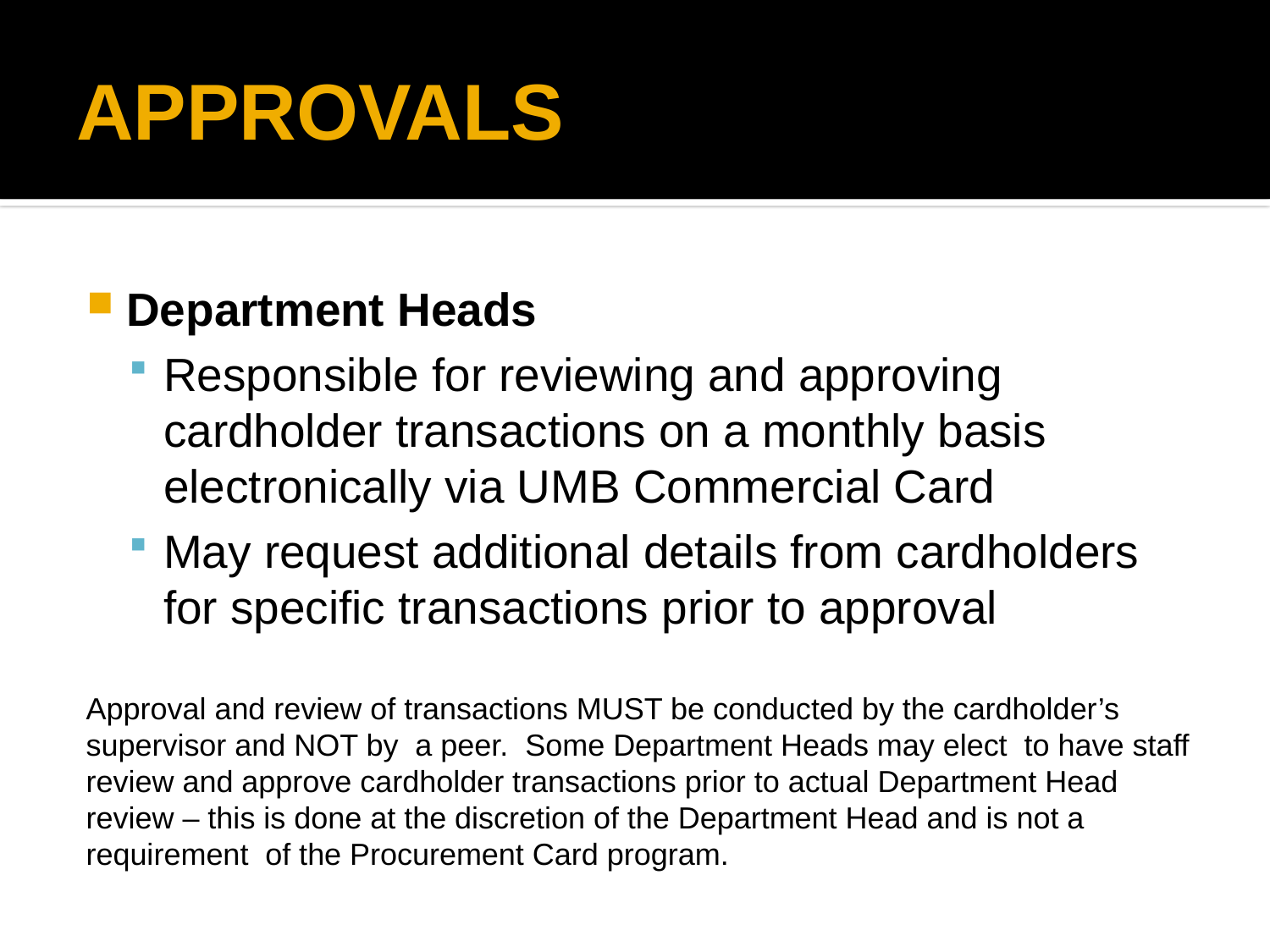

# APPROVALS

Department Heads
Responsible for reviewing and approving cardholder transactions on a monthly basis electronically via UMB Commercial Card
May request additional details from cardholders for specific transactions prior to approval

Approval and review of transactions MUST be conducted by the cardholder’s supervisor and NOT by  a peer.  Some Department Heads may elect  to have staff review and approve cardholder transactions prior to actual Department Head review – this is done at the discretion of the Department Head and is not a requirement  of the Procurement Card program.